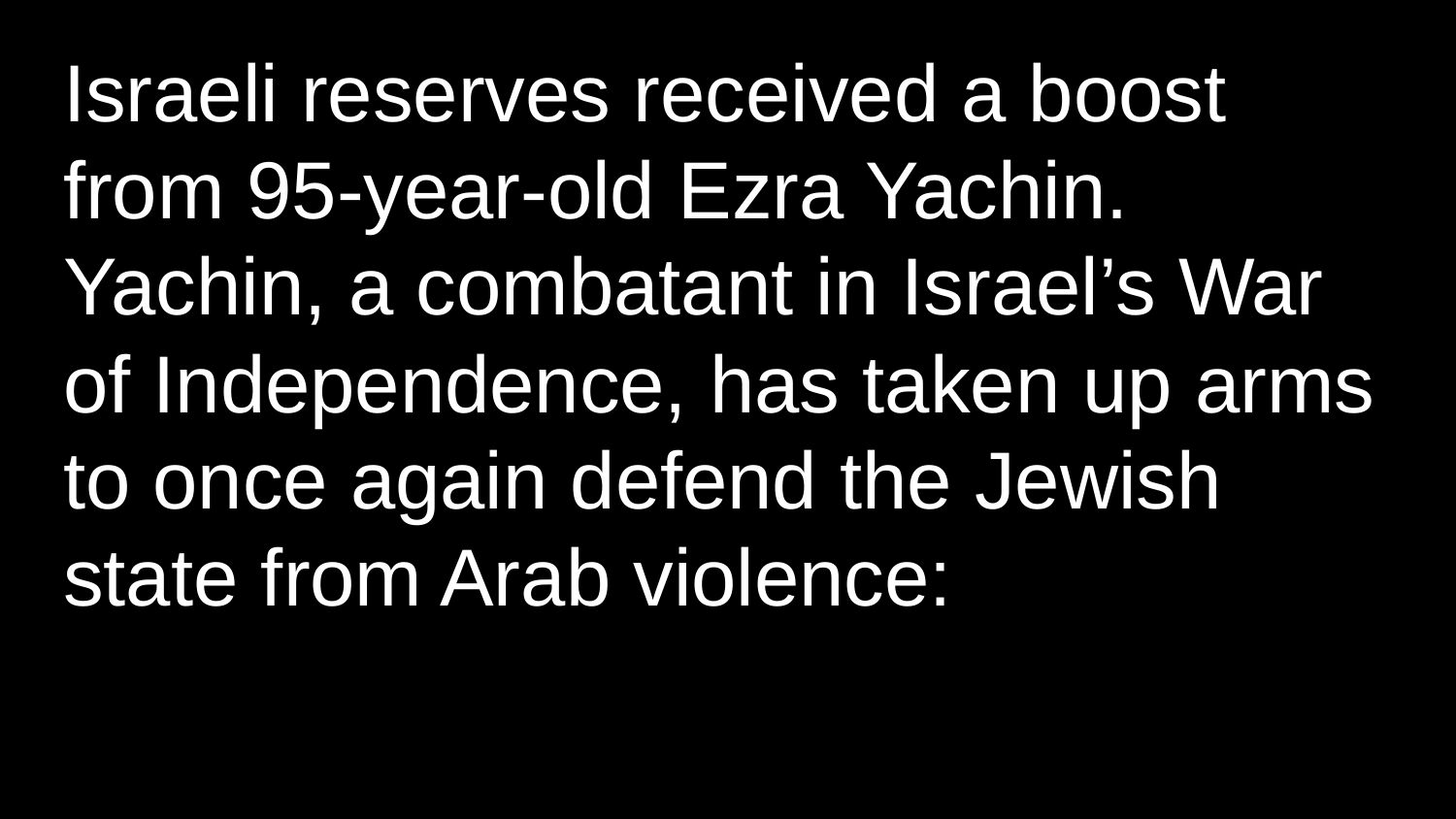

Israeli reserves received a boost from 95-year-old Ezra Yachin. Yachin, a combatant in Israel’s War of Independence, has taken up arms to once again defend the Jewish state from Arab violence: